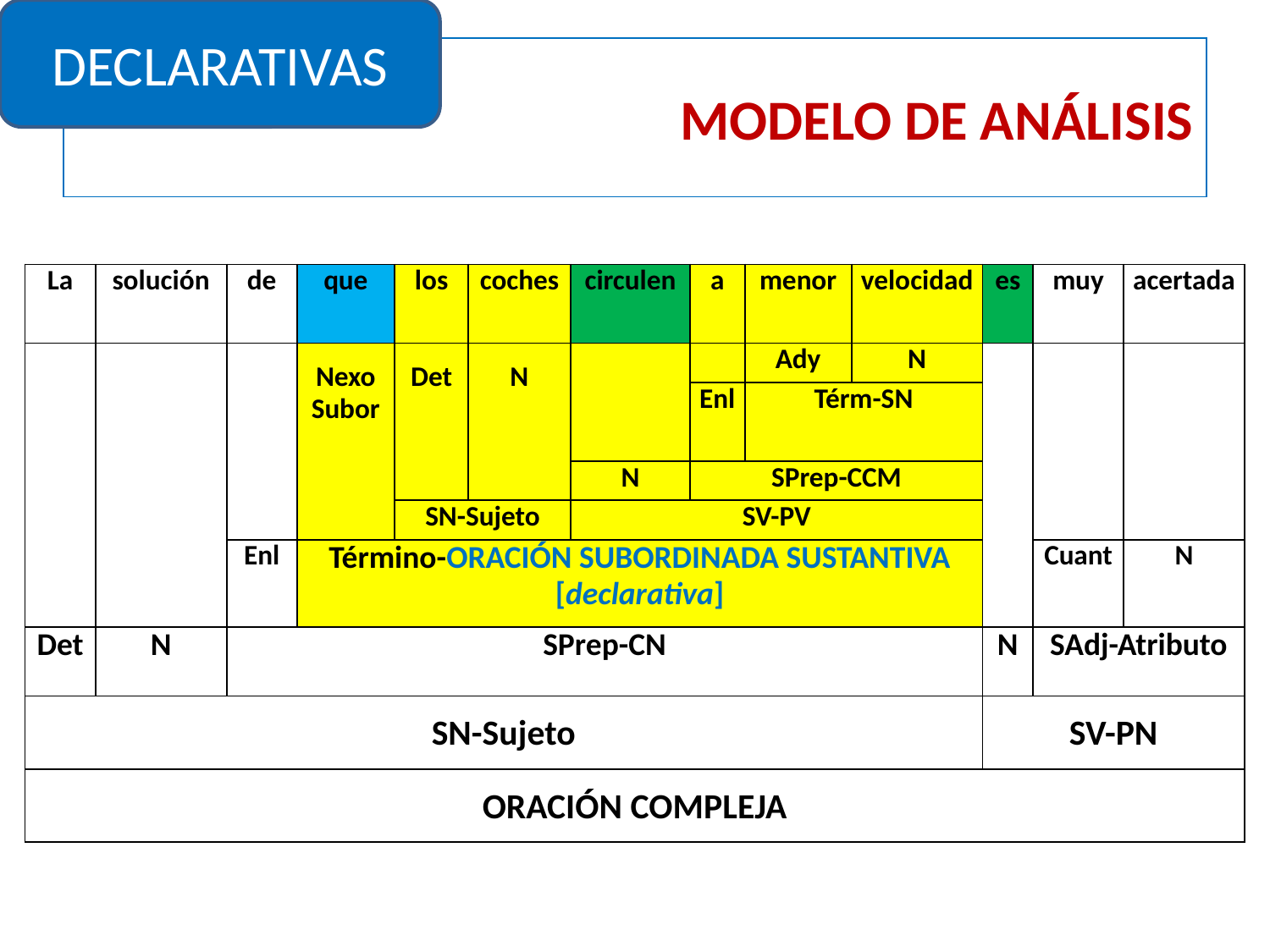

DECLARATIVAS
# MODELO DE ANÁLISIS
| La | solución | de | que | los | coches | circulen | a | menor | velocidad | es | muy | acertada |
| --- | --- | --- | --- | --- | --- | --- | --- | --- | --- | --- | --- | --- |
|  |  |  | Nexo Subor | Det | N |  |  | Ady | N |  |  |  |
|  |  |  |  |  |  |  | Enl | Térm-SN |  |  |  |  |
|  |  |  |  |  |  | N | SPrep-CCM |  |  |  |  |  |
|  |  |  |  | SN-Sujeto |  | SV-PV |  |  |  |  |  |  |
|  |  | Enl | Término-ORACIÓN SUBORDINADA SUSTANTIVA [declarativa] |  |  |  |  |  |  |  | Cuant | N |
| Det | N | SPrep-CN |  |  |  |  |  |  |  | N | SAdj-Atributo |  |
| SN-Sujeto |  |  |  |  |  |  |  |  |  | SV-PN |  |  |
| ORACIÓN COMPLEJA |  |  |  |  |  |  |  |  |  |  |  |  |